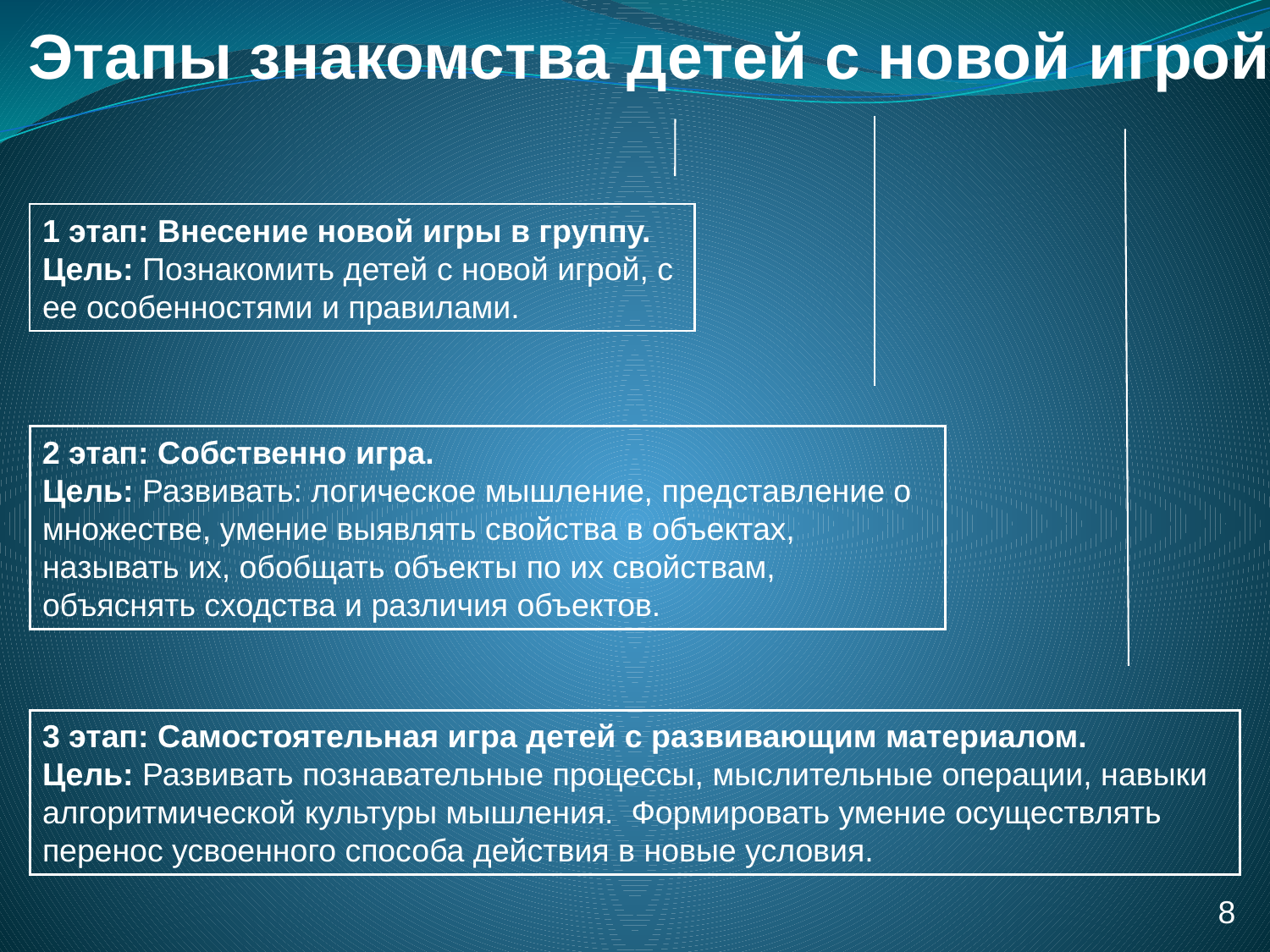

Этапы знакомства детей с новой игрой
1 этап: Внесение новой игры в группу.
Цель: Познакомить детей с новой игрой, с ее особенностями и правилами.
2 этап: Собственно игра.
Цель: Развивать: логическое мышление, представление о множестве, умение выявлять свойства в объектах, называть их, обобщать объекты по их свойствам, объяснять сходства и различия объектов.
3 этап: Самостоятельная игра детей с развивающим материалом.
Цель: Развивать познавательные процессы, мыслительные операции, навыки алгоритмической культуры мышления.  Формировать умение осуществлять перенос усвоенного способа действия в новые условия.
8